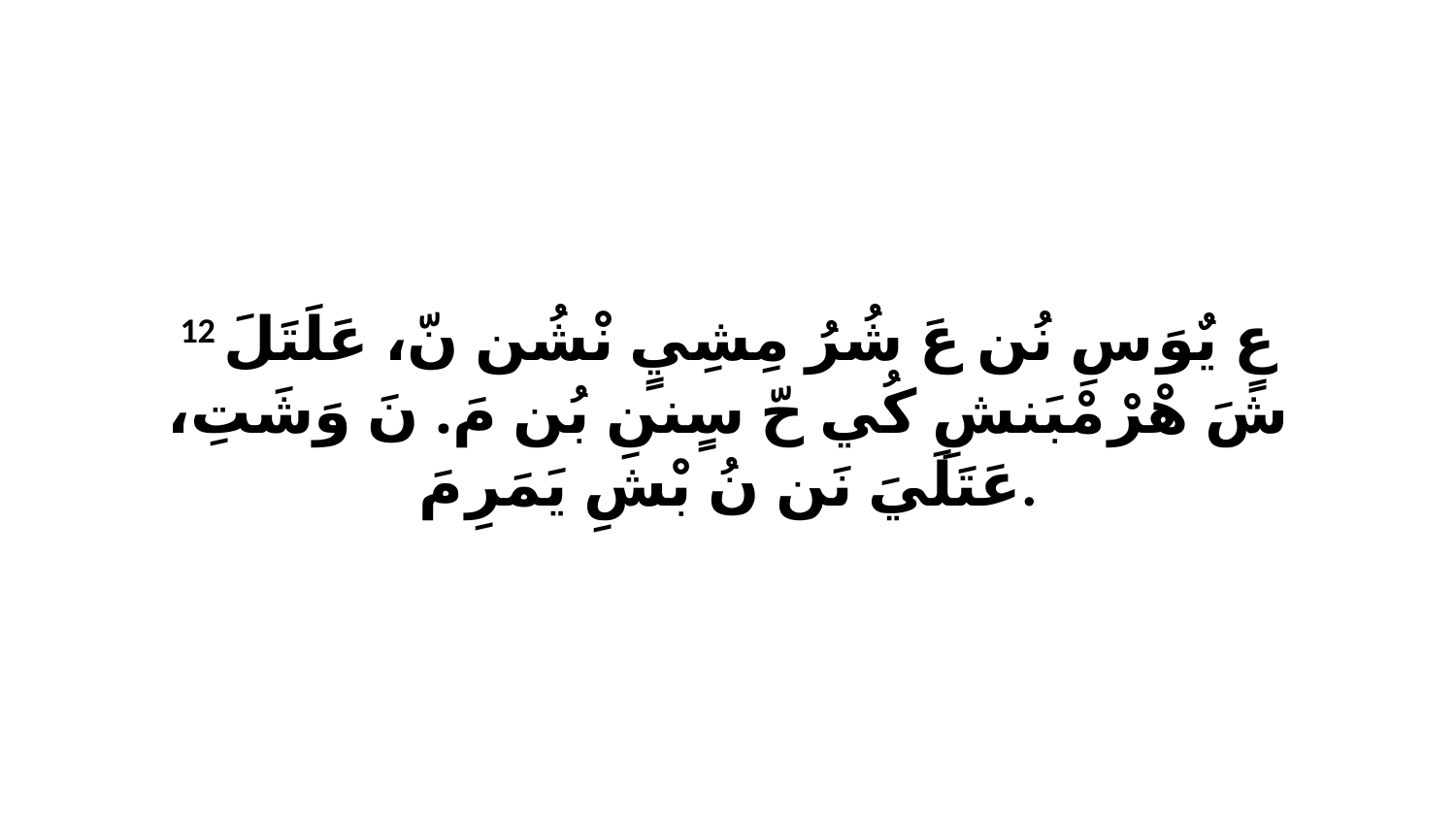

12 عٍ يٌوَ سِ نُن عَ شُرُ مِشِيٍ نْشُن نّ، عَلَتَلَ شَ هْرْ مْبَنشِ كُي حّ سٍننِ بُن مَ. نَ وَشَتِ، عَتَلَيَ نَن نُ بْشِ يَمَرِ مَ.